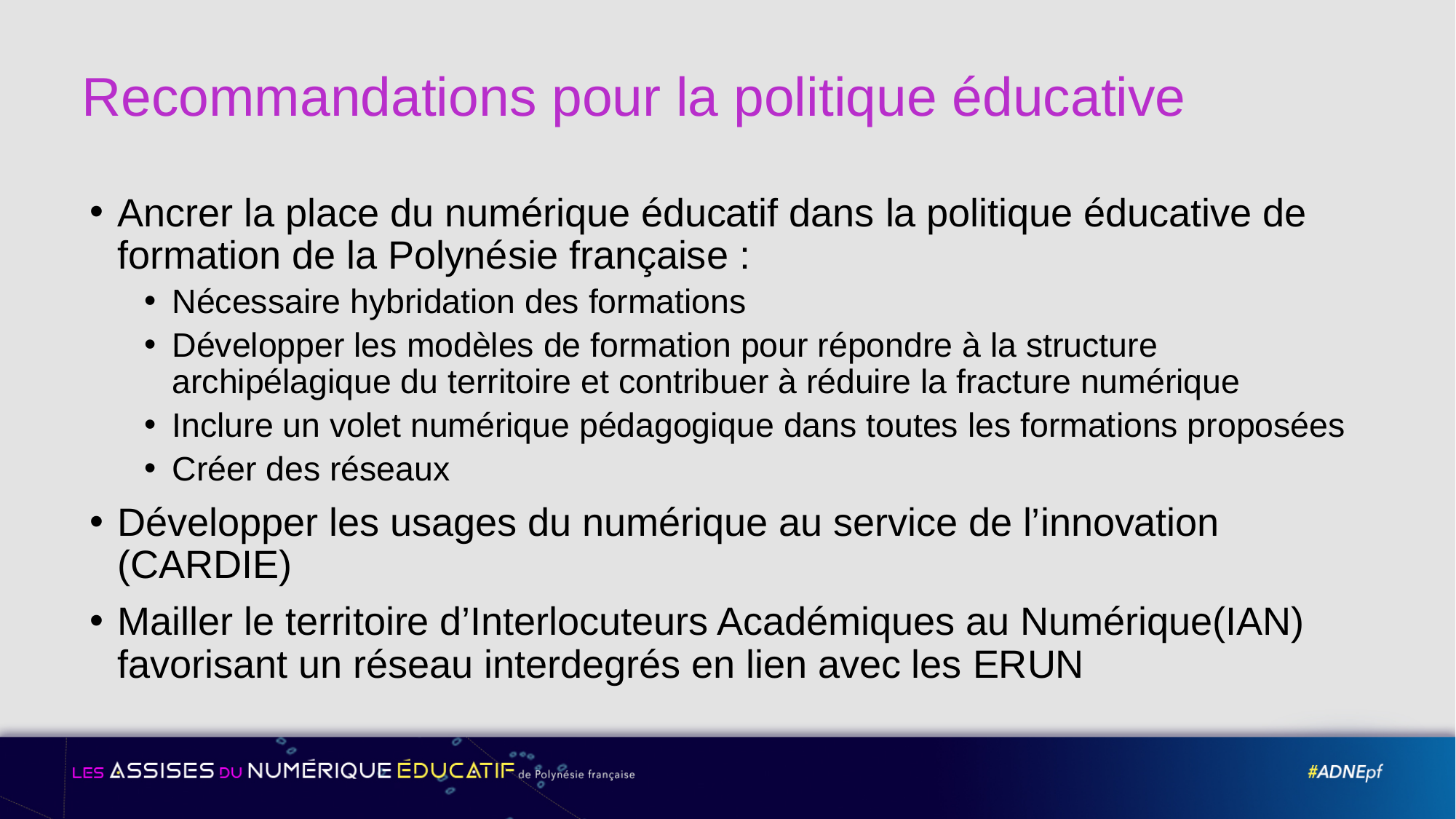

# Recommandations pour la politique éducative
Ancrer la place du numérique éducatif dans la politique éducative de formation de la Polynésie française :
Nécessaire hybridation des formations
Développer les modèles de formation pour répondre à la structure archipélagique du territoire et contribuer à réduire la fracture numérique
Inclure un volet numérique pédagogique dans toutes les formations proposées
Créer des réseaux
Développer les usages du numérique au service de l’innovation (CARDIE)
Mailler le territoire d’Interlocuteurs Académiques au Numérique(IAN) favorisant un réseau interdegrés en lien avec les ERUN